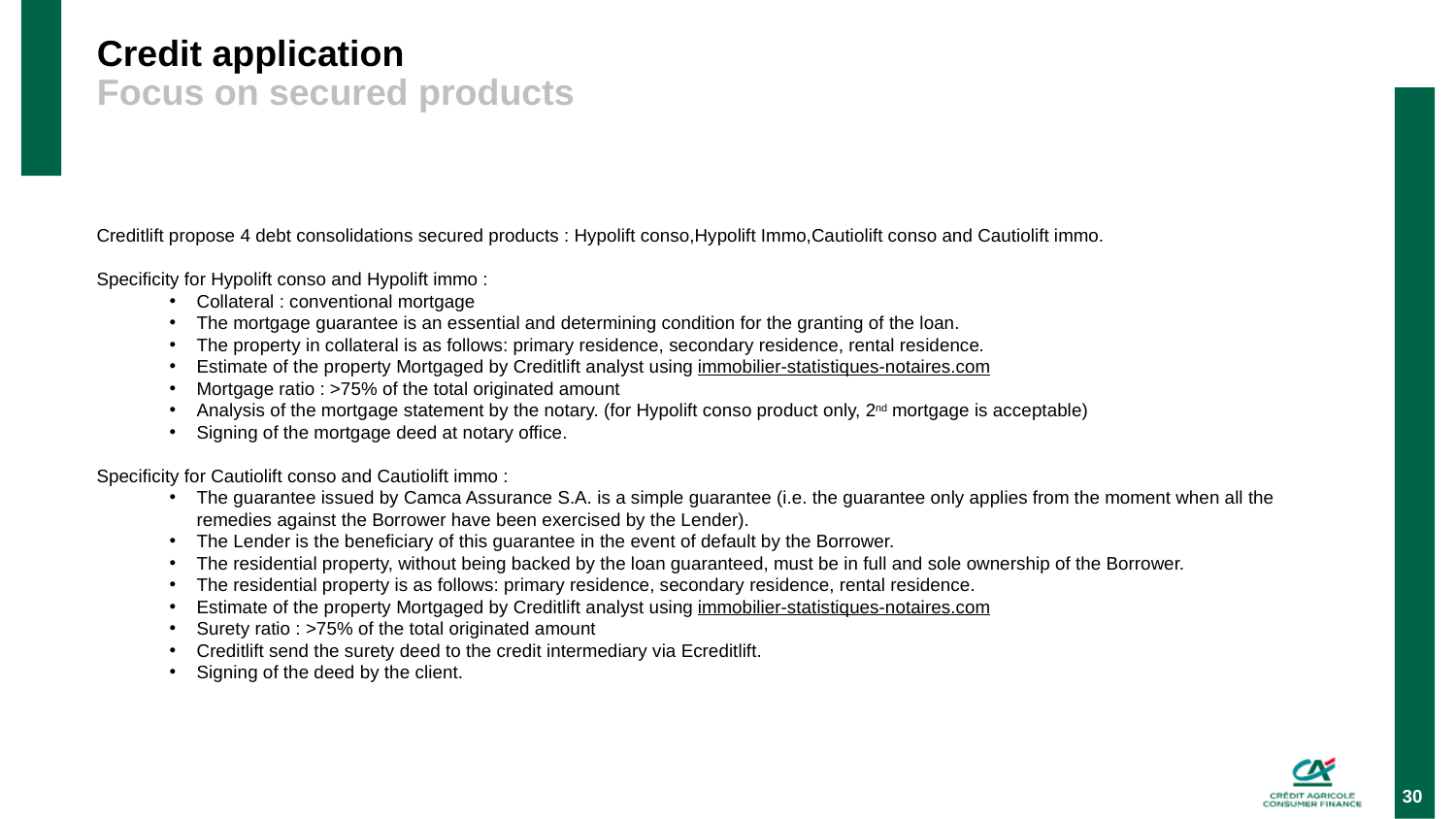

# Credit application Focus on secured products

Creditlift propose 4 debt consolidations secured products : Hypolift conso,Hypolift Immo,Cautiolift conso and Cautiolift immo.

Specificity for Hypolift conso and Hypolift immo :
Collateral : conventional mortgage
The mortgage guarantee is an essential and determining condition for the granting of the loan.
The property in collateral is as follows: primary residence, secondary residence, rental residence.
Estimate of the property Mortgaged by Creditlift analyst using immobilier-statistiques-notaires.com
Mortgage ratio : >75% of the total originated amount
Analysis of the mortgage statement by the notary. (for Hypolift conso product only, 2nd mortgage is acceptable)
Signing of the mortgage deed at notary office.

Specificity for Cautiolift conso and Cautiolift immo :
The guarantee issued by Camca Assurance S.A. is a simple guarantee (i.e. the guarantee only applies from the moment when all the remedies against the Borrower have been exercised by the Lender).
The Lender is the beneficiary of this guarantee in the event of default by the Borrower.
The residential property, without being backed by the loan guaranteed, must be in full and sole ownership of the Borrower.
The residential property is as follows: primary residence, secondary residence, rental residence.
Estimate of the property Mortgaged by Creditlift analyst using immobilier-statistiques-notaires.com
Surety ratio : >75% of the total originated amount
Creditlift send the surety deed to the credit intermediary via Ecreditlift.
Signing of the deed by the client.

30